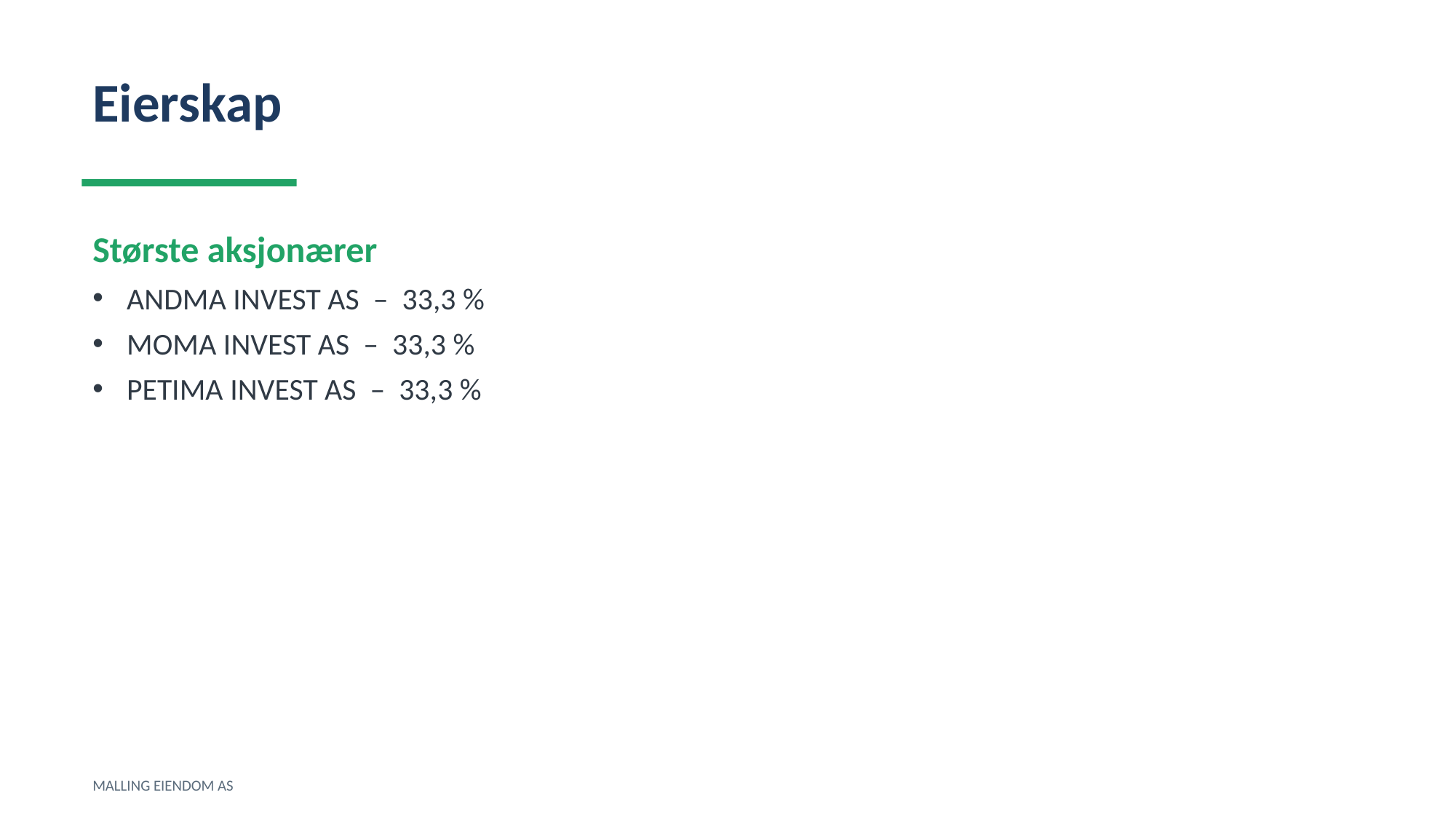

Eierskap

Største aksjonærer
ANDMA INVEST AS  –  33,3 %
MOMA INVEST AS  –  33,3 %
PETIMA INVEST AS  –  33,3 %
MALLING EIENDOM AS